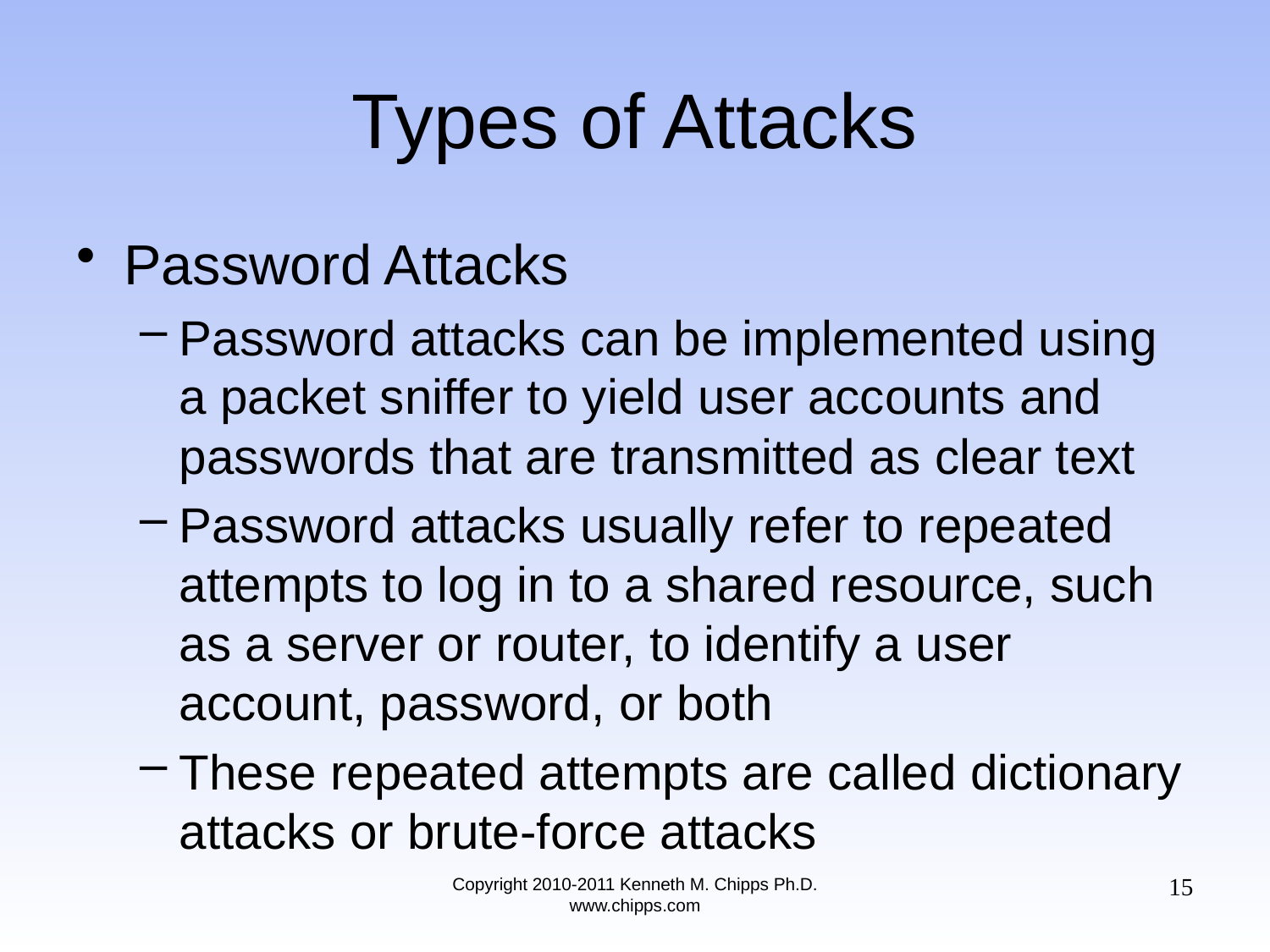

# Types of Attacks
Password Attacks
Password attacks can be implemented using a packet sniffer to yield user accounts and passwords that are transmitted as clear text
Password attacks usually refer to repeated attempts to log in to a shared resource, such as a server or router, to identify a user account, password, or both
These repeated attempts are called dictionary attacks or brute-force attacks
15
Copyright 2010-2011 Kenneth M. Chipps Ph.D. www.chipps.com